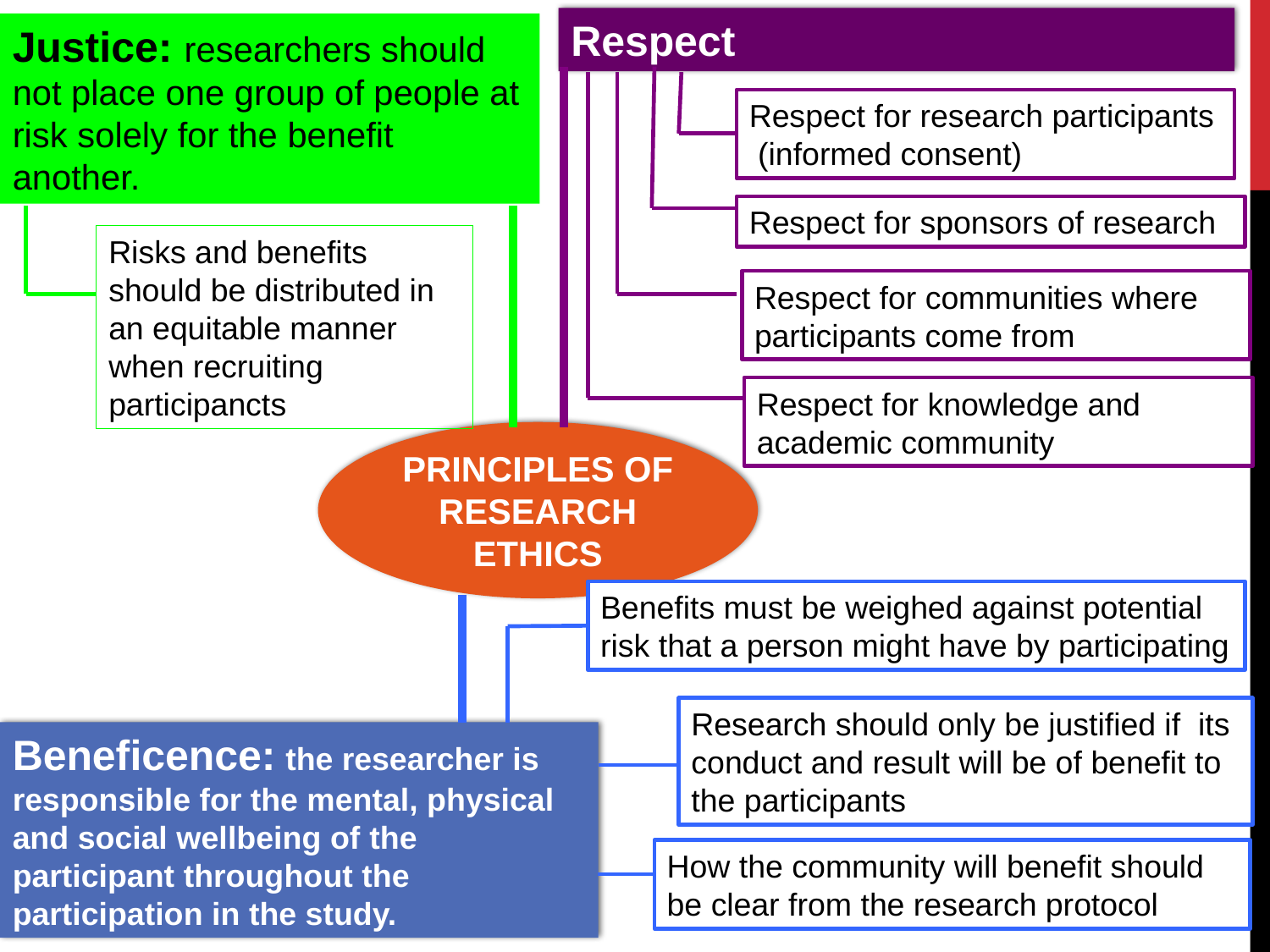

Respect
Justice: researchers should not place one group of people at risk solely for the benefit another.
Respect for research participants  (informed consent)
Respect for sponsors of research
Risks and benefits should be distributed in an equitable manner when recruiting participancts
Respect for communities where participants come from
Respect for knowledge and academic community
PRINCIPLES OF RESEARCH ETHICS
Benefits must be weighed against potential risk that a person might have by participating
Research should only be justified if  its conduct and result will be of benefit to the participants
Beneficence: the researcher is responsible for the mental, physical and social wellbeing of the participant throughout the participation in the study.
13
How the community will benefit should be clear from the research protocol
© P Msweli 2014